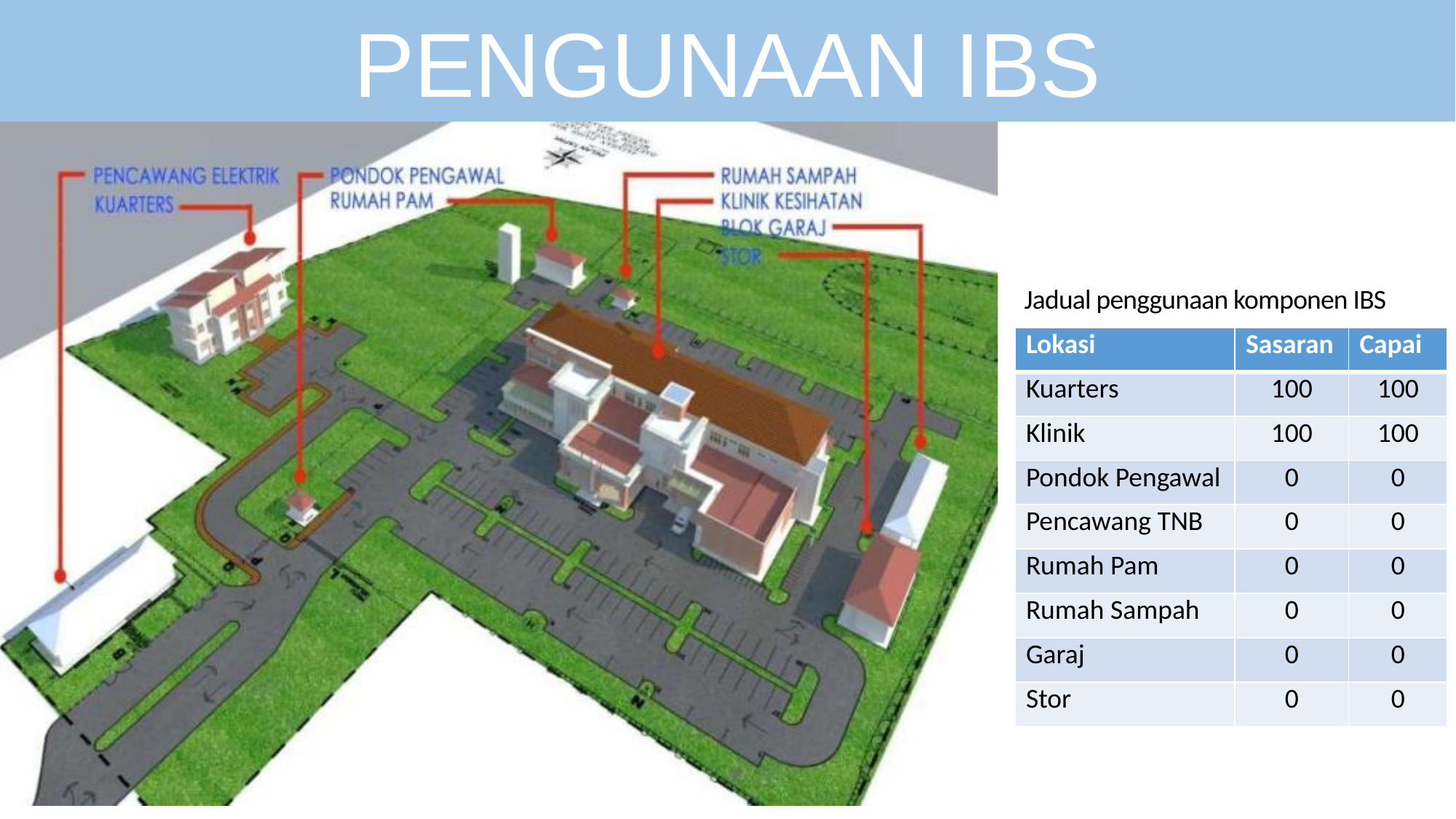

PENGUNAAN IBS

Jadual penggunaan komponen IBS
| Lokasi | Sasaran | Capai |
| --- | --- | --- |
| Kuarters | 100 | 100 |
| Klinik | 100 | 100 |
| Pondok Pengawal | 0 | 0 |
| Pencawang TNB | 0 | 0 |
| Rumah Pam | 0 | 0 |
| Rumah Sampah | 0 | 0 |
| Garaj | 0 | 0 |
| Stor | 0 | 0 |